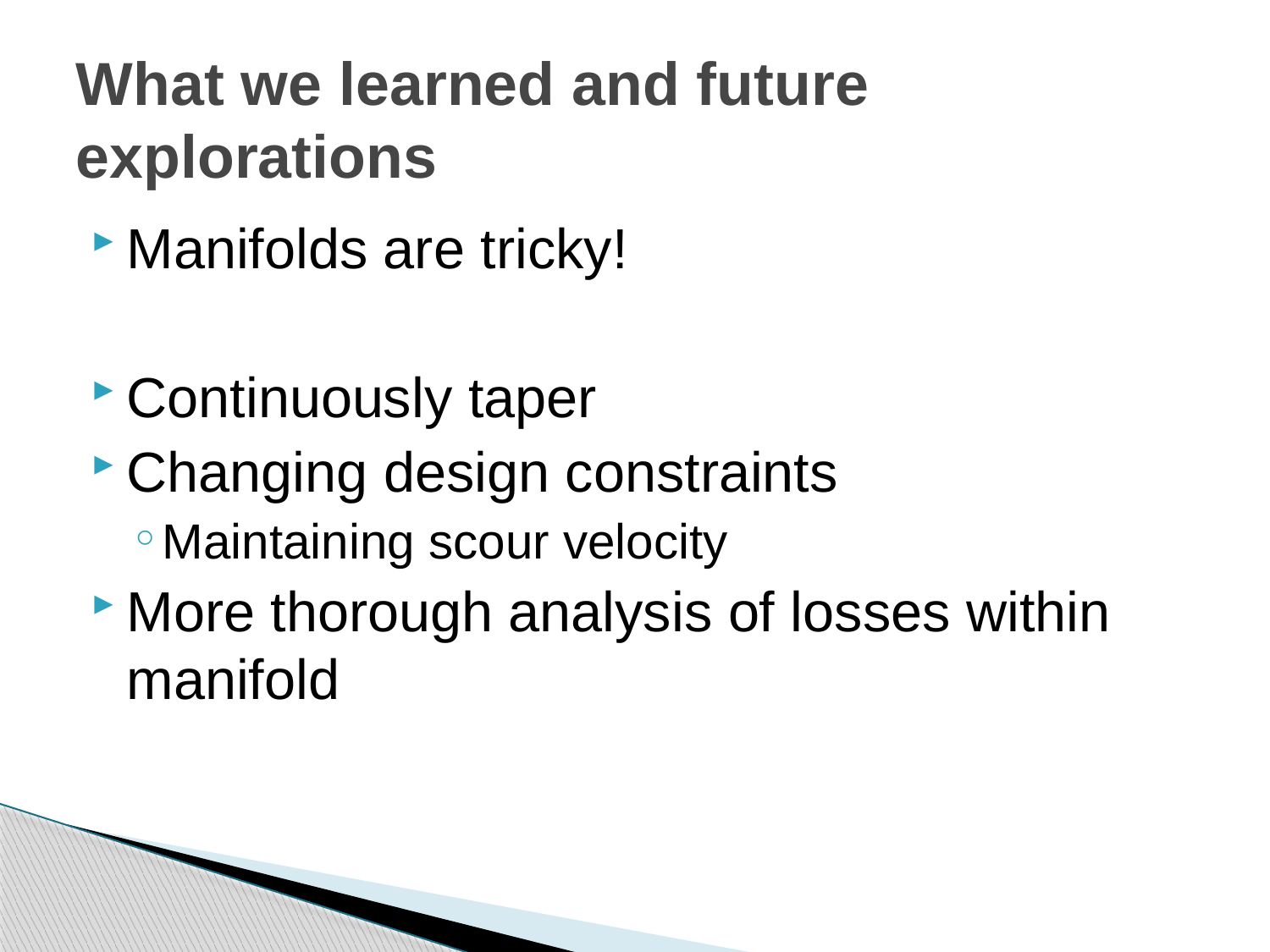

# What we learned and future explorations
Manifolds are tricky!

Continuously taper
Changing design constraints
Maintaining scour velocity
More thorough analysis of losses within manifold